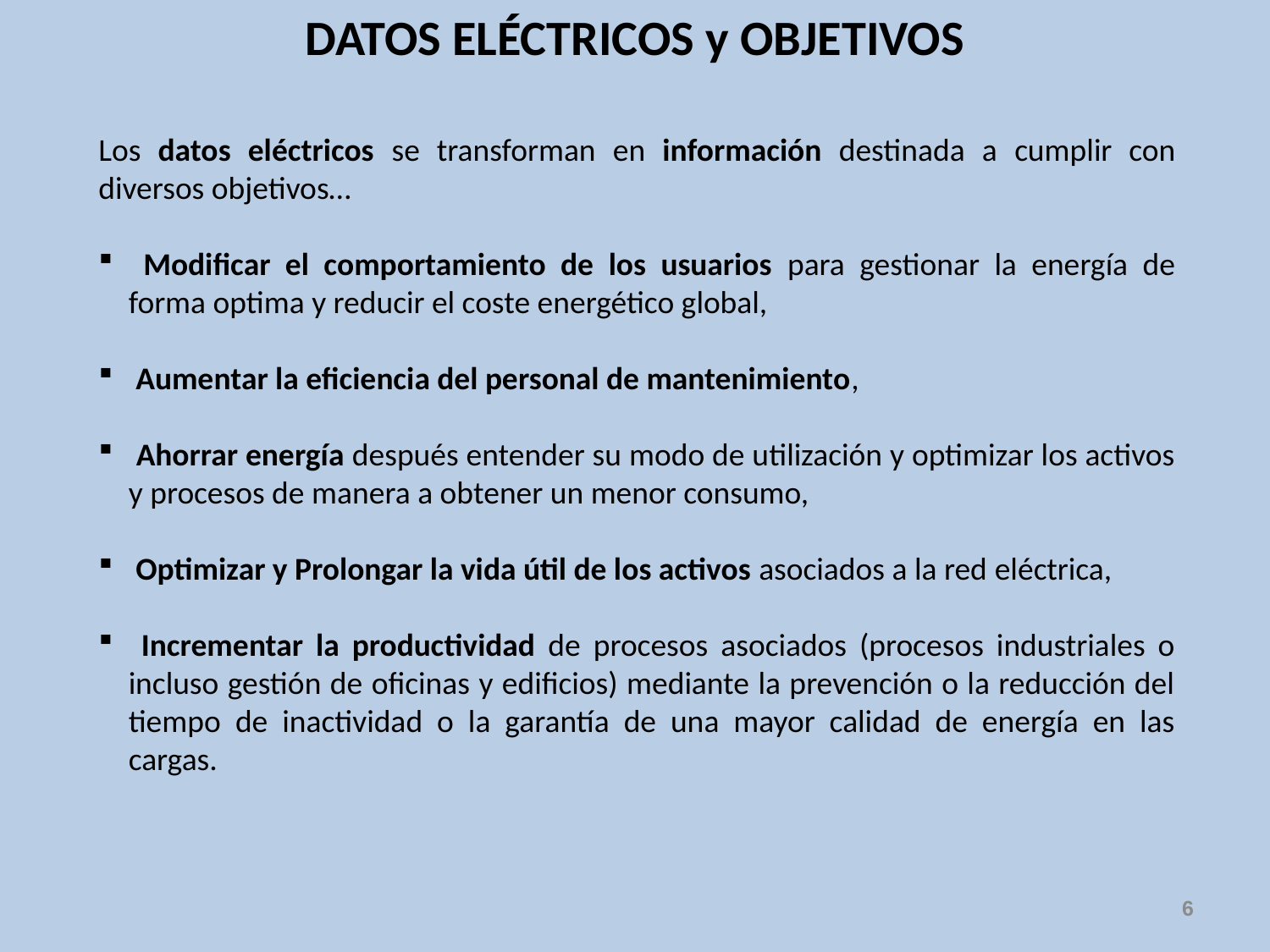

DATOS ELÉCTRICOS y OBJETIVOS
Los datos eléctricos se transforman en información destinada a cumplir con diversos objetivos…

 Modificar el comportamiento de los usuarios para gestionar la energía de forma optima y reducir el coste energético global,

 Aumentar la eficiencia del personal de mantenimiento,

 Ahorrar energía después entender su modo de utilización y optimizar los activos y procesos de manera a obtener un menor consumo,

 Optimizar y Prolongar la vida útil de los activos asociados a la red eléctrica,

 Incrementar la productividad de procesos asociados (procesos industriales o incluso gestión de oficinas y edificios) mediante la prevención o la reducción del tiempo de inactividad o la garantía de una mayor calidad de energía en las cargas.
6